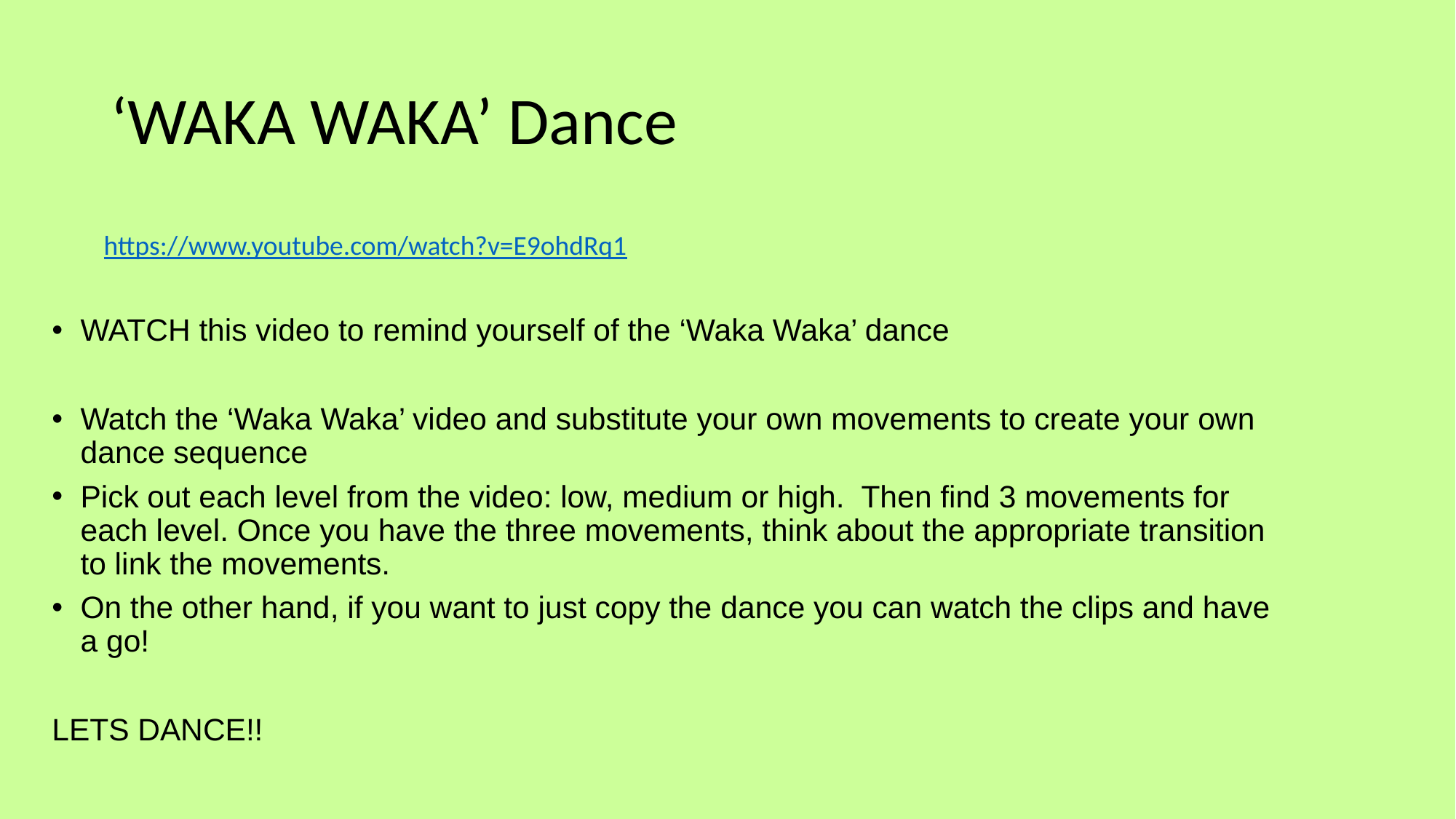

# ‘WAKA WAKA’ Dance
https://www.youtube.com/watch?v=E9ohdRq1
WATCH this video to remind yourself of the ‘Waka Waka’ dance

Watch the ‘Waka Waka’ video and substitute your own movements to create your own dance sequence
Pick out each level from the video: low, medium or high.  Then find 3 movements for each level. Once you have the three movements, think about the appropriate transition to link the movements.
On the other hand, if you want to just copy the dance you can watch the clips and have a go!

LETS DANCE!!